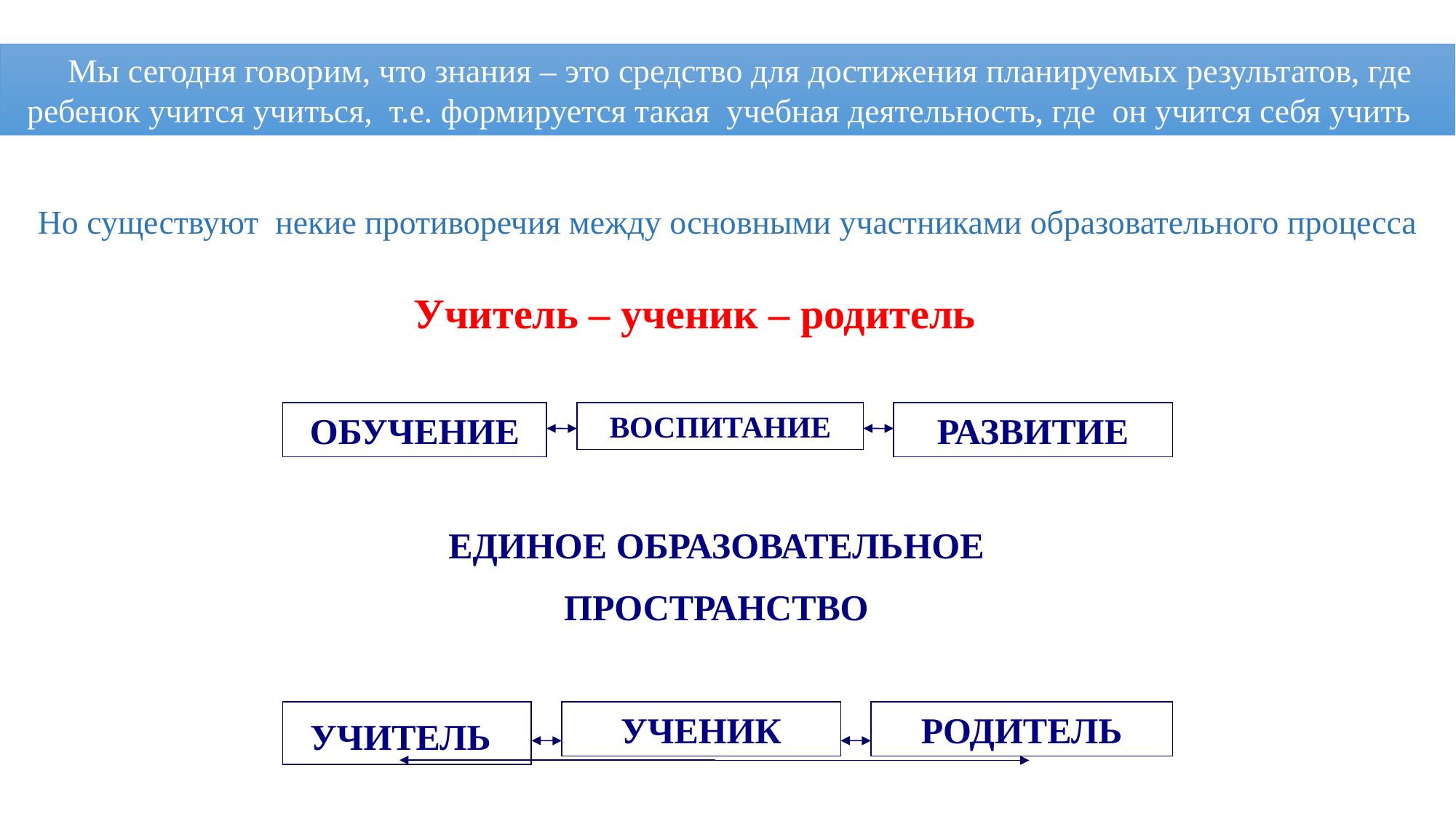

Мы сегодня говорим, что знания – это средство для достижения планируемых результатов, где ребенок учится учиться,  т.е. формируется такая  учебная деятельность, где  он учится себя учить
Но существуют  некие противоречия между основными участниками образовательного процесса
 Учитель – ученик – родитель
ОБУЧЕНИЕ
ВОСПИТАНИЕ
РАЗВИТИЕ

ЕДИНОЕ ОБРАЗОВАТЕЛЬНОЕ
ПРОСТРАНСТВО

РОДИТЕЛЬ
УЧЕНИК
УЧИТЕЛЬ